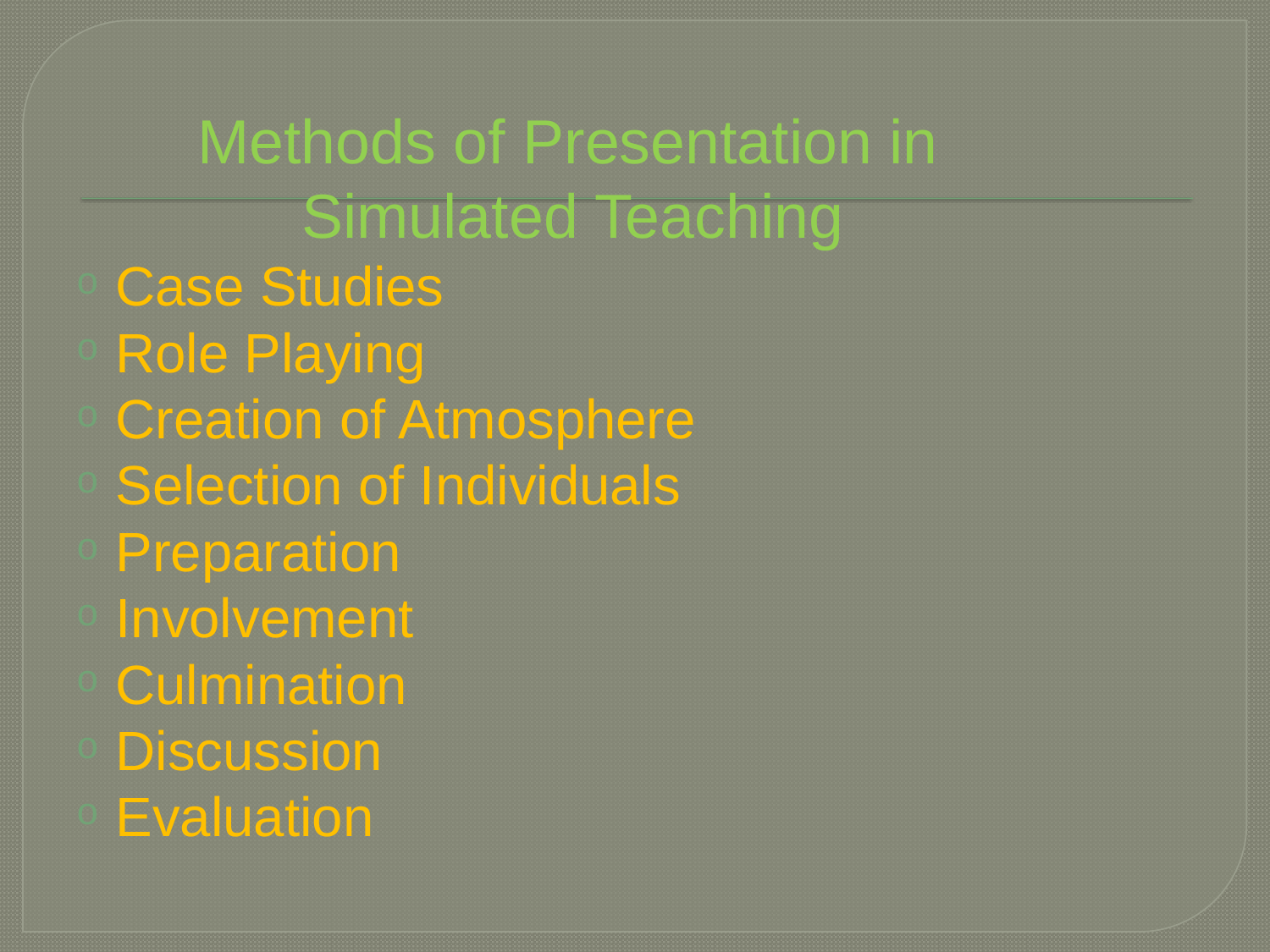

Methods of Presentation in
             Simulated Teaching
Case Studies
Role Playing
Creation of Atmosphere
Selection of Individuals
Preparation
Involvement
Culmination
Discussion
Evaluation